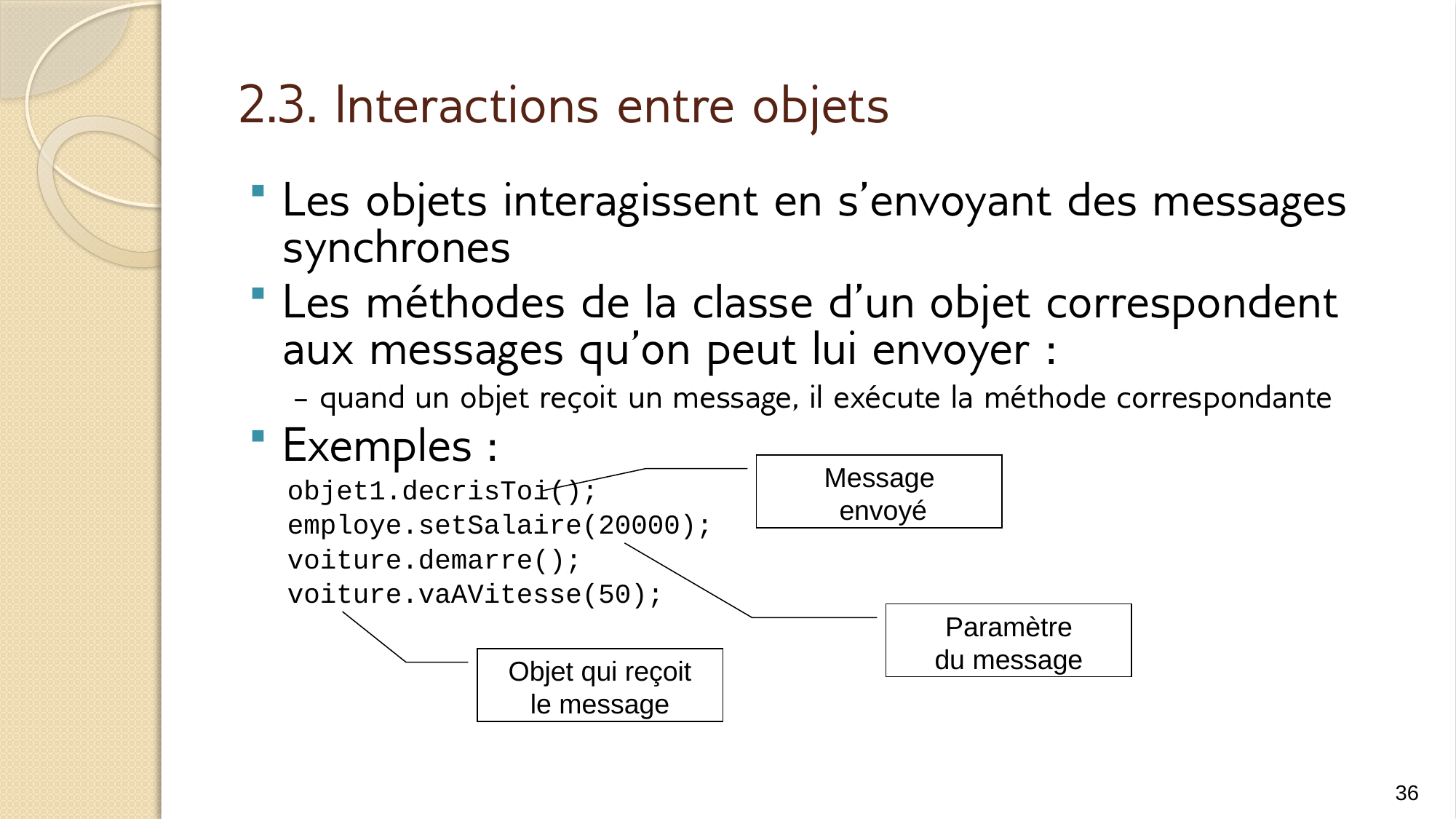

# 2.3. Interactions entre objets
Les objets interagissent en s’envoyant des messages synchrones
Les méthodes de la classe d’un objet correspondent aux messages qu’on peut lui envoyer :
	 – quand un objet reçoit un message, il exécute la méthode correspondante
Exemples :
objet1.decrisToi();
employe.setSalaire(20000);
voiture.demarre();
voiture.vaAVitesse(50);
Message
 envoyé
Paramètre
du message
Objet qui reçoit
le message
36